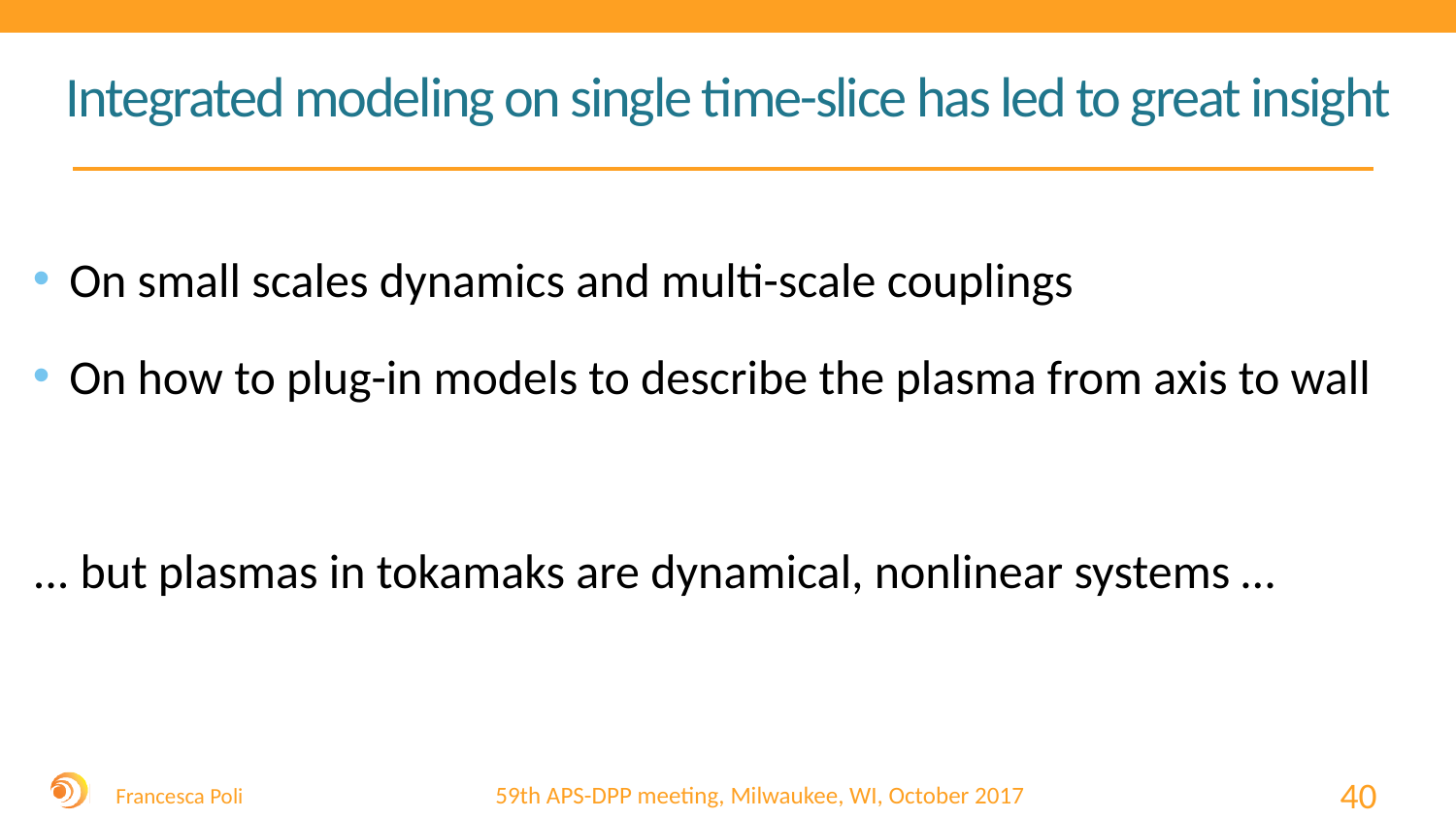

# Integrated modeling on single time-slice has led to great insight
On small scales dynamics and multi-scale couplings
On how to plug-in models to describe the plasma from axis to wall

... but plasmas in tokamaks are dynamical, nonlinear systems …
40
Francesca Poli
59th APS-DPP meeting, Milwaukee, WI, October 2017